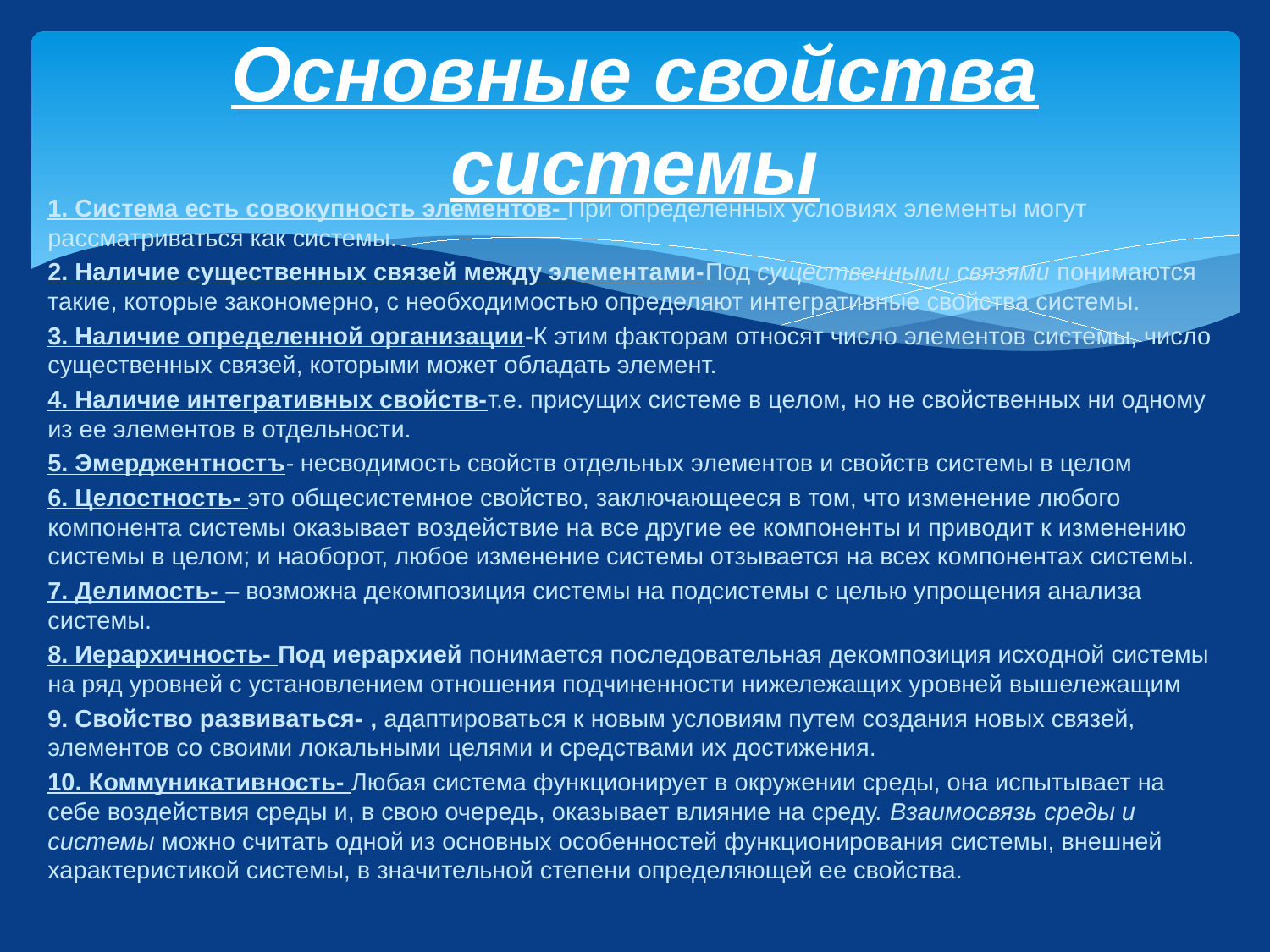

# Основные свойства системы
1. Система есть совокупность элементов- При определенных условиях элементы могут рассматриваться как системы.
2. Наличие существенных связей между элементами-Под существенными связями понимаются такие, которые закономерно, с необходимостью определяют интегративные свойства системы.
3. Наличие определенной организации-К этим факторам относят число элементов системы, число существенных связей, которыми может обладать элемент.
4. Наличие интегративных свойств-т.е. присущих системе в целом, но не свойственных ни одному из ее элементов в отдельности.
5. Эмерджентностъ- несводимость свойств отдельных элементов и свойств системы в целом
6. Целостность- это общесистемное свойство, заключающееся в том, что изменение любого компонента системы оказывает воздействие на все другие ее компоненты и приводит к изменению системы в целом; и наоборот, любое изменение системы отзывается на всех компонентах системы.
7. Делимость- – возможна декомпозиция системы на подсистемы с целью упрощения анализа системы.
8. Иерархичность- Под иерархией понимается последовательная декомпозиция исходной системы на ряд уровней с установлением отношения подчиненности нижележащих уровней вышележащим
9. Свойство развиваться- , адаптироваться к новым условиям путем создания новых связей, элементов со своими локальными целями и средствами их достижения.
10. Коммуникативность- Любая система функционирует в окружении среды, она испытывает на себе воздействия среды и, в свою очередь, оказывает влияние на среду. Взаимосвязь среды и системы можно считать одной из основных особенностей функционирования системы, внешней характеристикой системы, в значительной степени определяющей ее свойства.